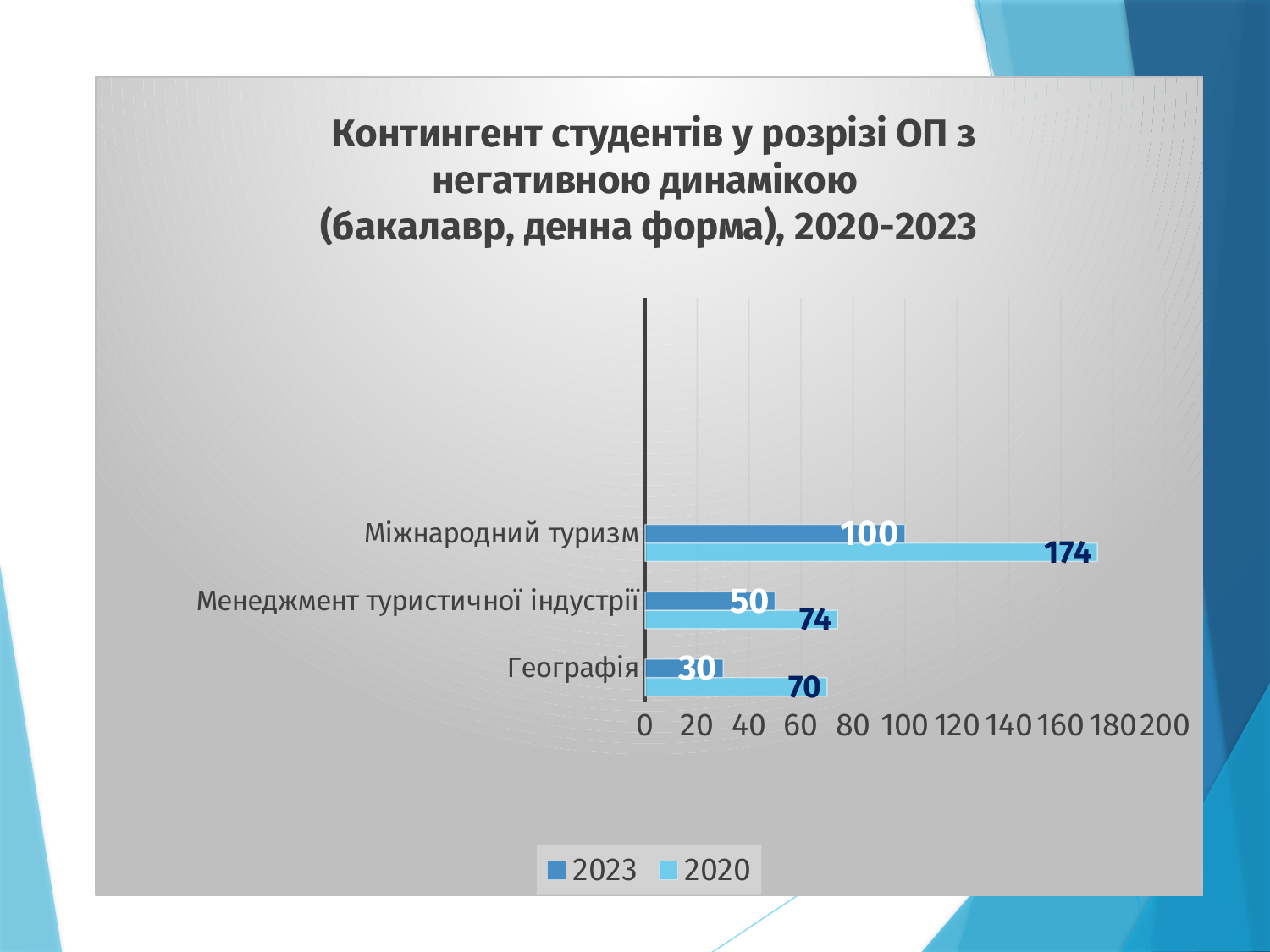

### Chart:  Контингент студентів у розрізі ОП з негативною динамікою
(бакалавр, денна форма), 2020-2023

| Category | 2020 | 2023 | Столбец1 |
|---|---|---|---|
| Географія | 70.0 | 30.0 | None |
| Менеджмент туристичної індустрії | 74.0 | 50.0 | None |
| Міжнародний туризм | 174.0 | 100.0 | None |